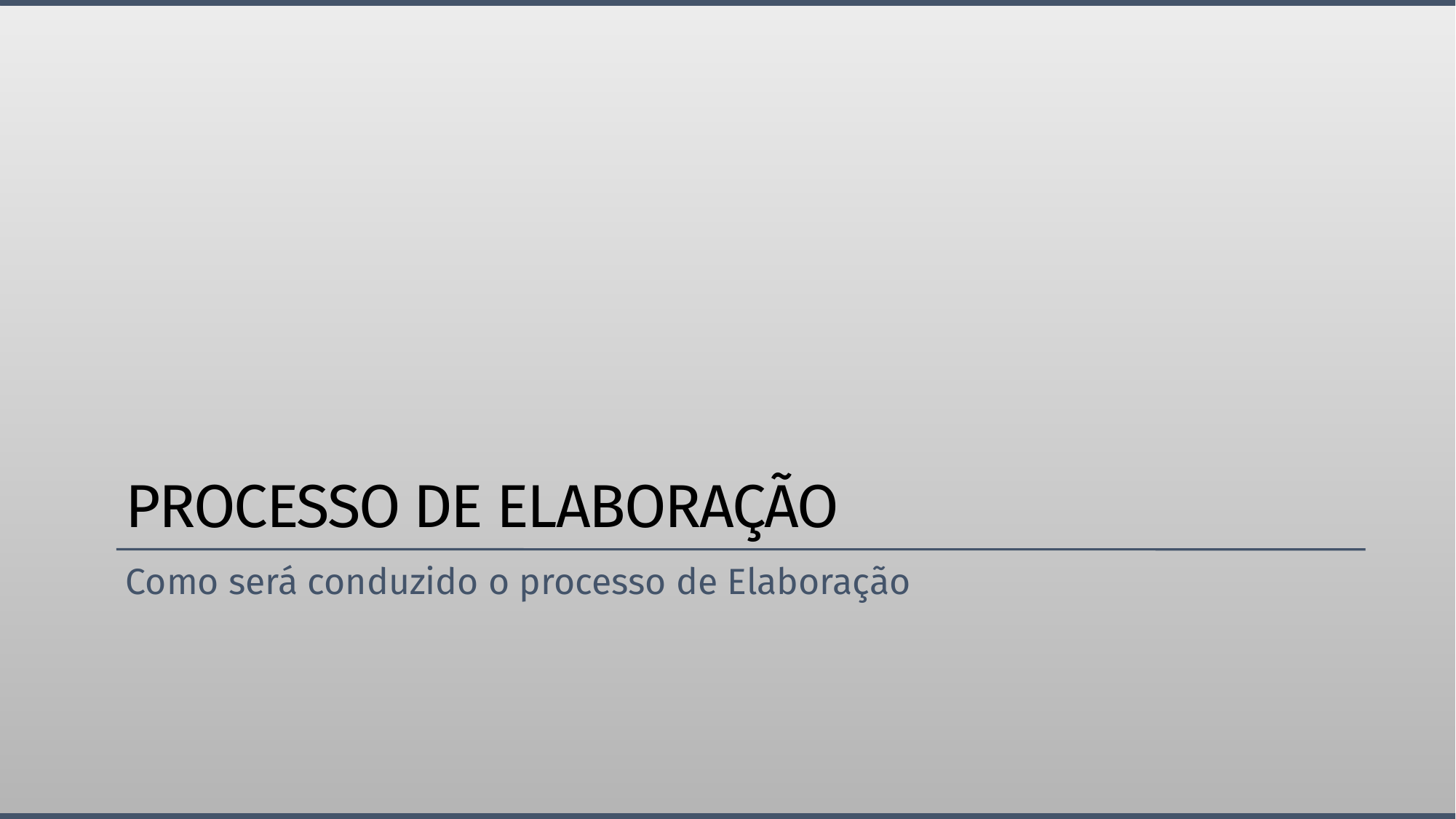

# PROCESSO DE ELABORAÇÃO
Como será conduzido o processo de Elaboração